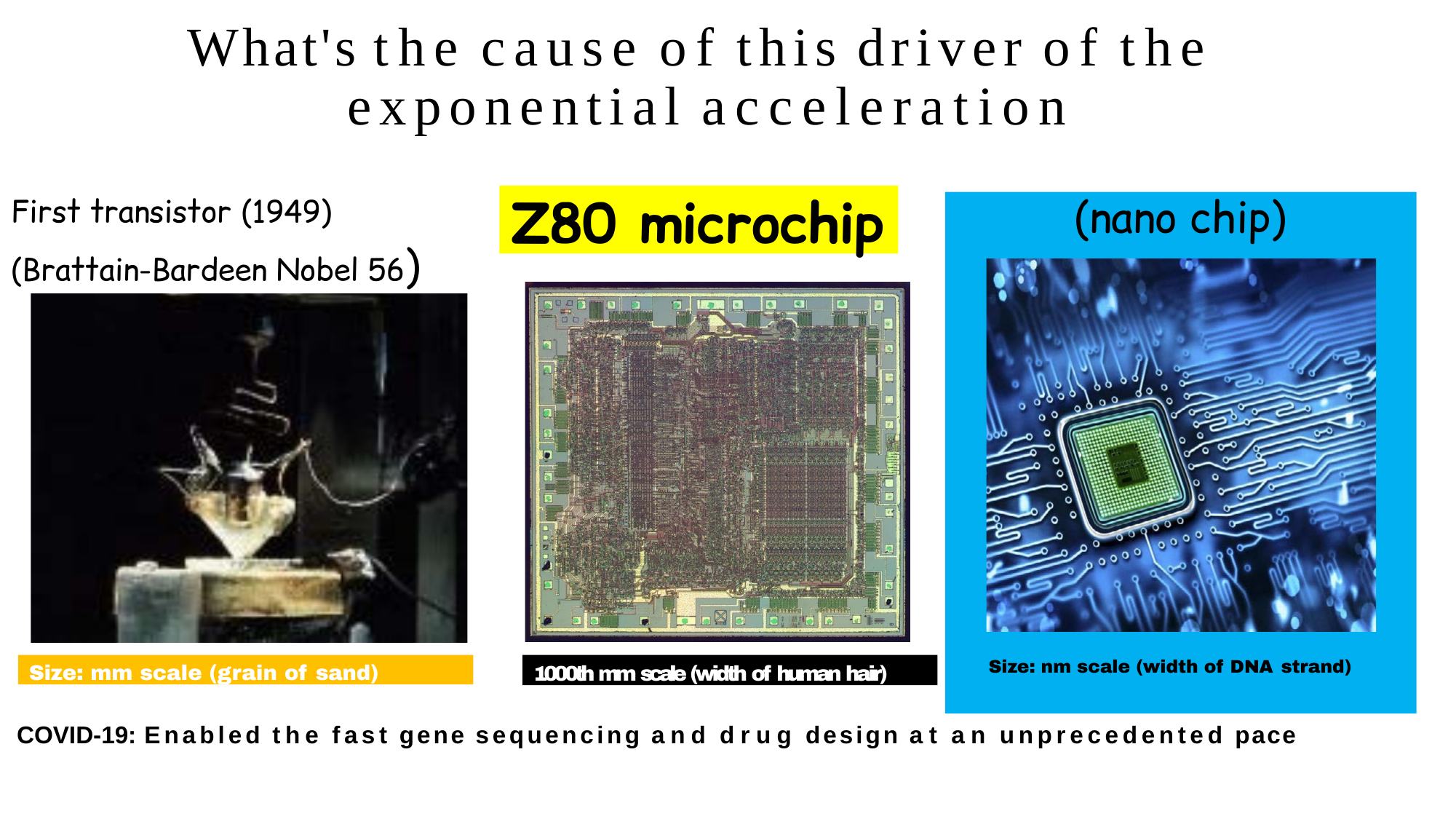

# What's the cause of this driver of the  exponential acceleration
First transistor (1949)
(Brattain-Bardeen Nobel 56)
Z80 microchip
(nano chip)

Size: nm scale (width of DNA strand)
Size: mm scale (grain of sand)
1000th mm scale (width of human hair)
COVID-19: Enabled the fast gene sequencing and drug design at an unprecedented pace